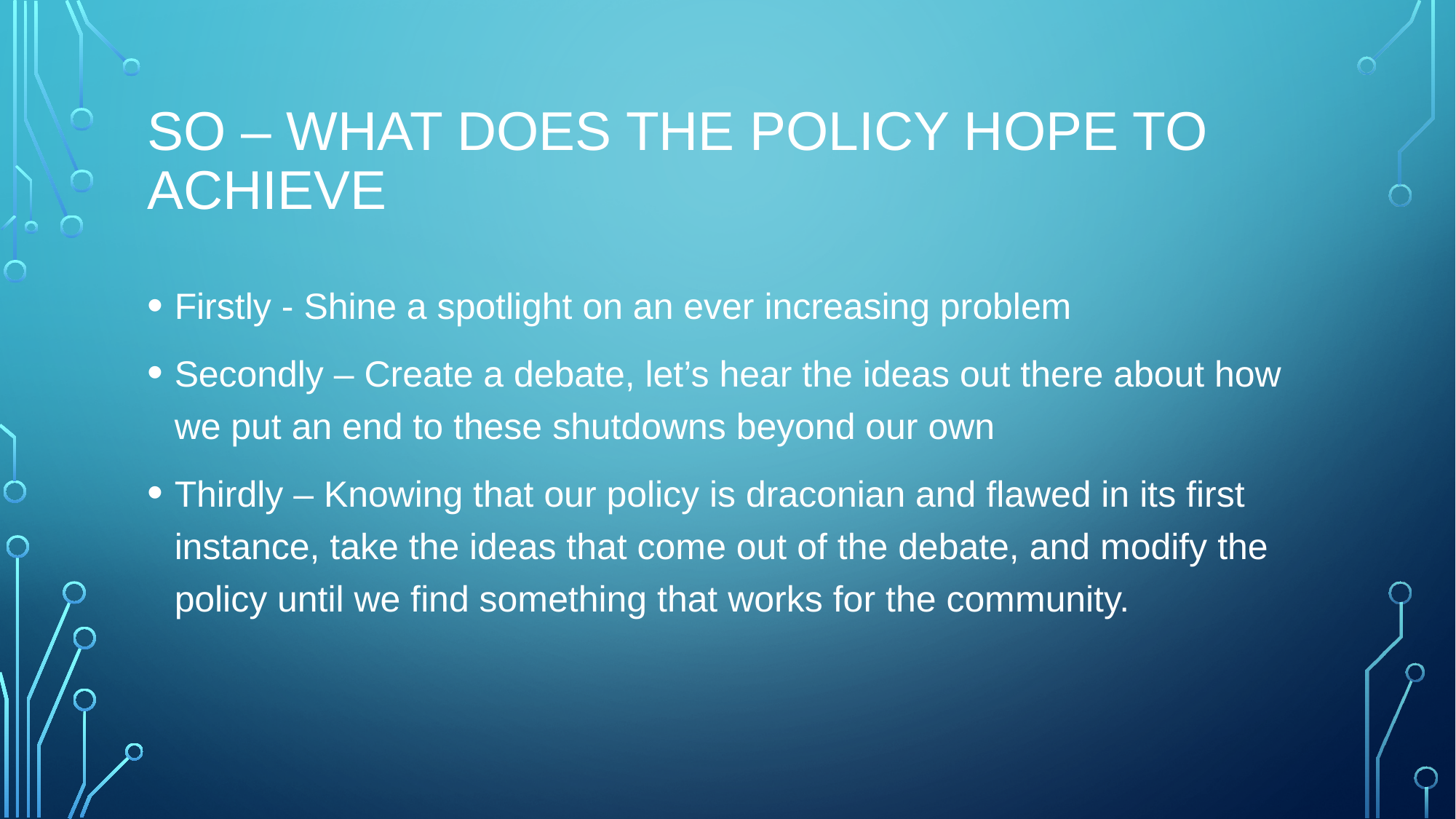

# So – What does the policy hope to achieve
Firstly - Shine a spotlight on an ever increasing problem
Secondly – Create a debate, let’s hear the ideas out there about how we put an end to these shutdowns beyond our own
Thirdly – Knowing that our policy is draconian and flawed in its first instance, take the ideas that come out of the debate, and modify the policy until we find something that works for the community.